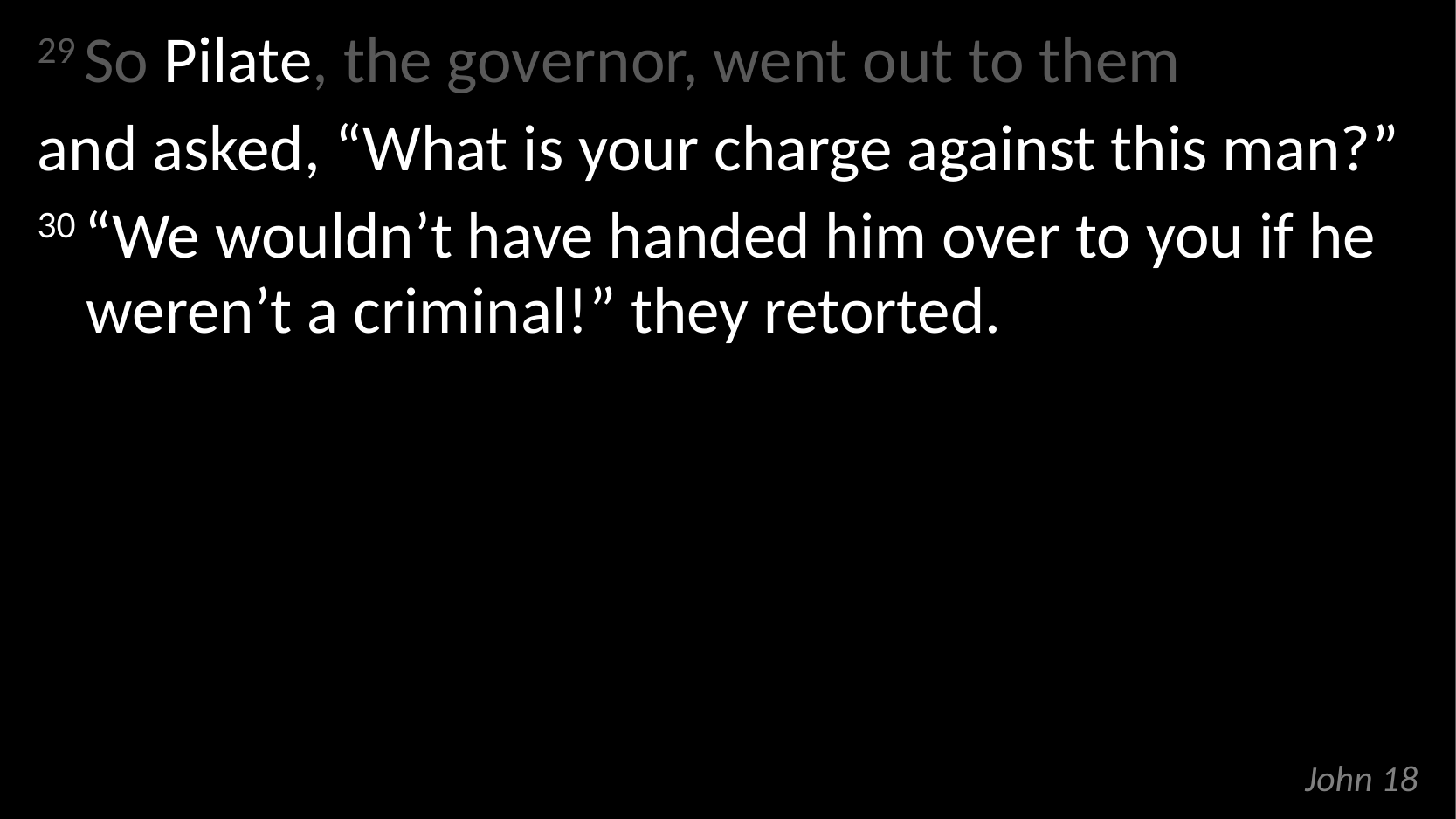

29 So Pilate, the governor, went out to them
and asked, “What is your charge against this man?”
30 “We wouldn’t have handed him over to you if he weren’t a criminal!” they retorted.
# John 18